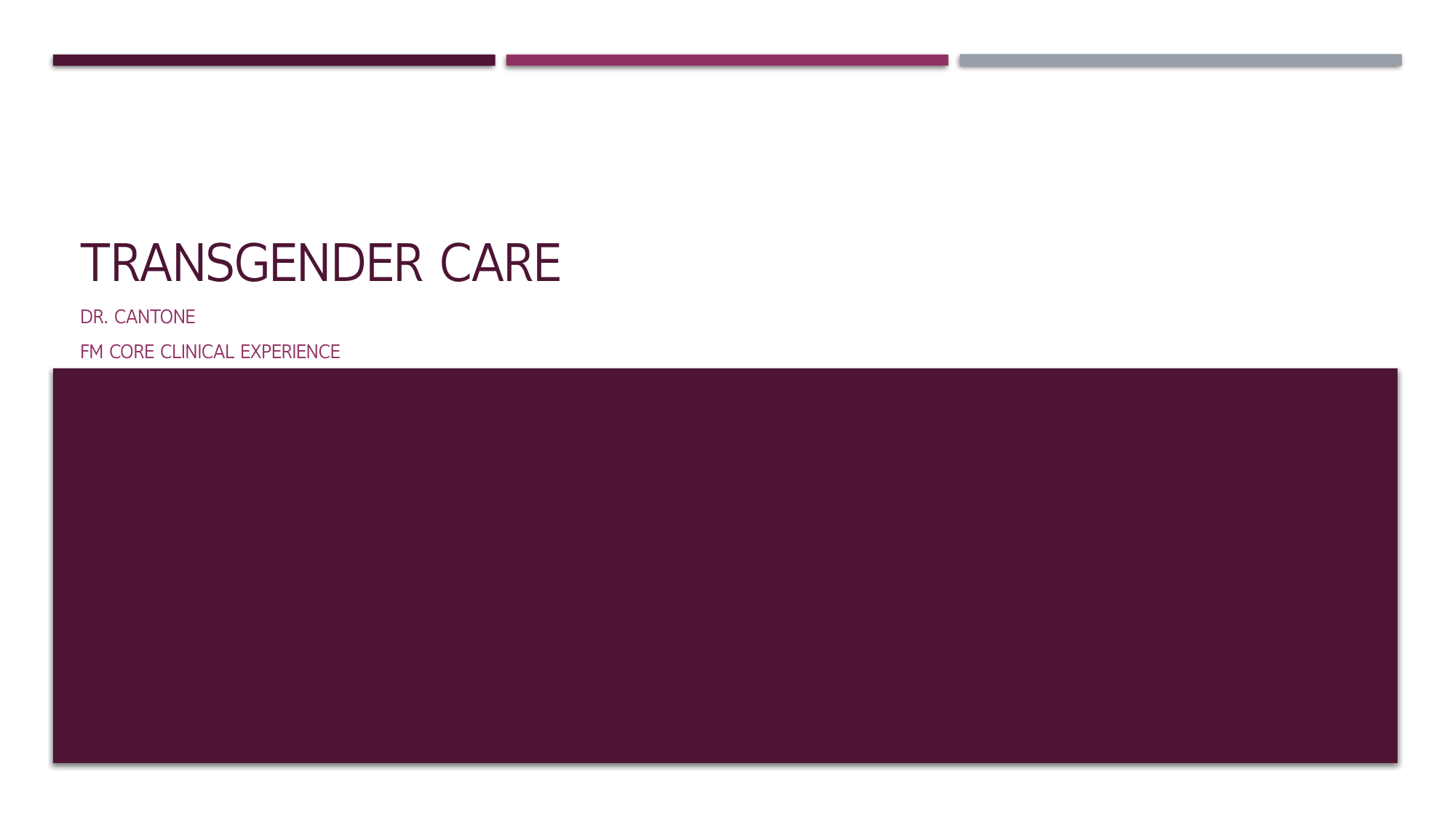

# Transgender care
Dr. Cantone
FM Core Clinical Experience